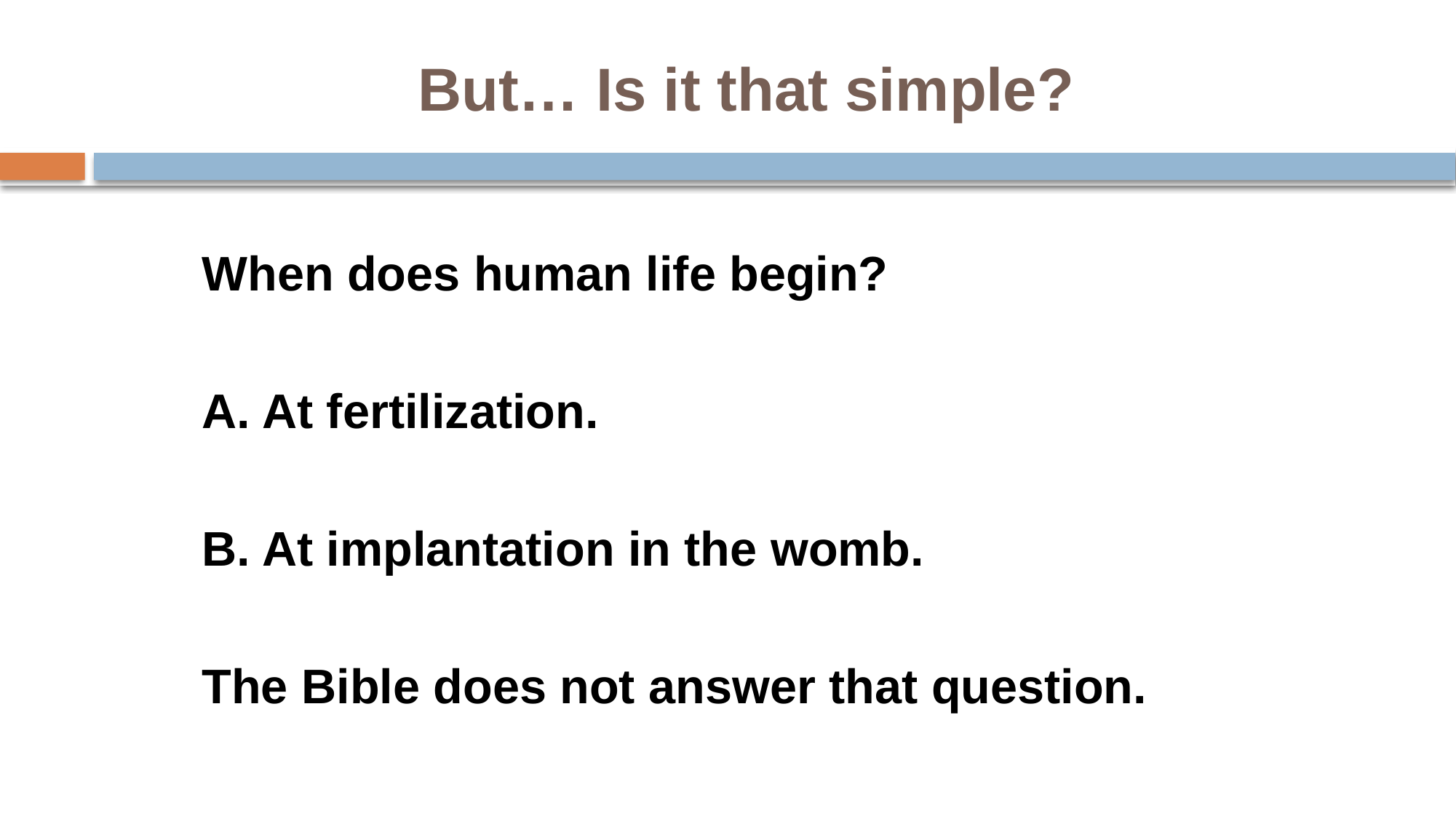

# But… Is it that simple?
When does human life begin?

A. At fertilization.

B. At implantation in the womb.

The Bible does not answer that question.